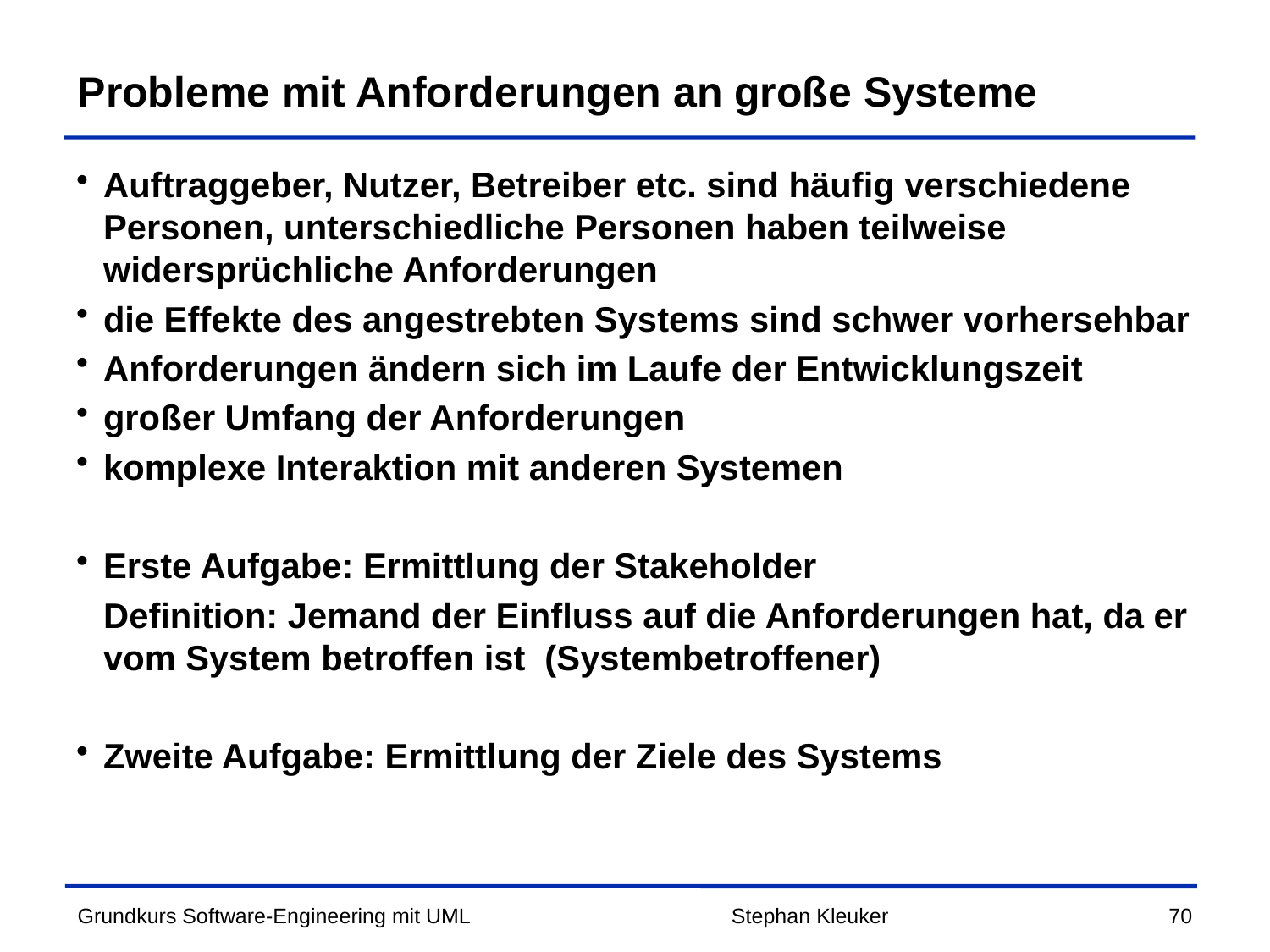

# Probleme mit Anforderungen an große Systeme
Auftraggeber, Nutzer, Betreiber etc. sind häufig verschiedene Personen, unterschiedliche Personen haben teilweise widersprüchliche Anforderungen
die Effekte des angestrebten Systems sind schwer vorhersehbar
Anforderungen ändern sich im Laufe der Entwicklungszeit
großer Umfang der Anforderungen
komplexe Interaktion mit anderen Systemen

Erste Aufgabe: Ermittlung der Stakeholder
	Definition: Jemand der Einfluss auf die Anforderungen hat, da er vom System betroffen ist  (Systembetroffener)

Zweite Aufgabe: Ermittlung der Ziele des Systems
Stephan Kleuker